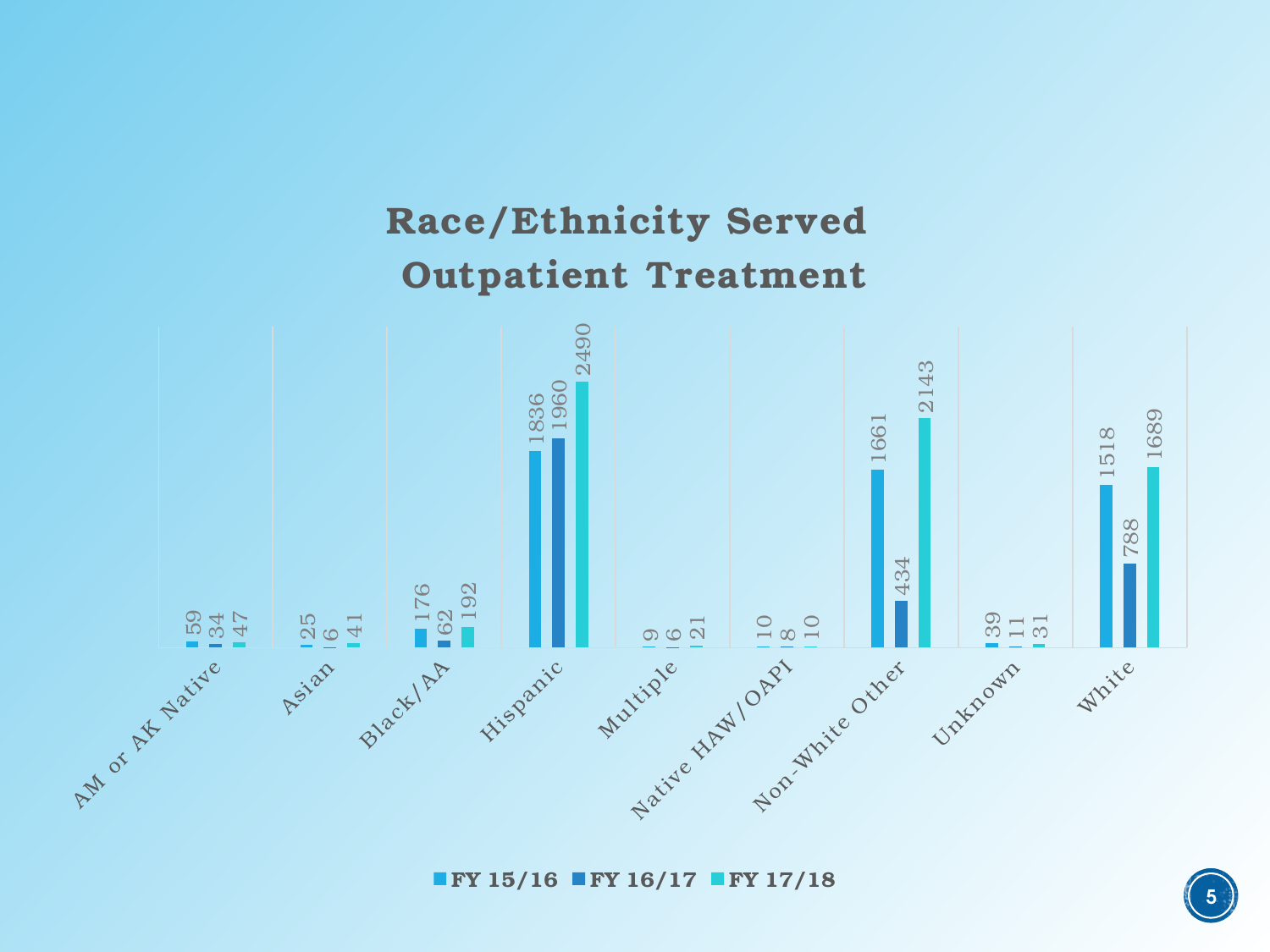

### Chart: Race/Ethnicity Served
Outpatient Treatment

| Category | FY 15/16 | FY 16/17 | FY 17/18 |
|---|---|---|---|
| AM or AK Native | 59.0 | 34.0 | 47.0 |
| Asian | 25.0 | 6.0 | 41.0 |
| Black/AA | 176.0 | 62.0 | 192.0 |
| Hispanic | 1836.0 | 1960.0 | 2490.0 |
| Multiple | 9.0 | 6.0 | 21.0 |
| Native HAW/OAPI | 10.0 | 8.0 | 10.0 |
| Non-White Other | 1661.0 | 434.0 | 2143.0 |
| Unknown | 39.0 | 11.0 | 31.0 |
| White | 1518.0 | 788.0 | 1689.0 |
5